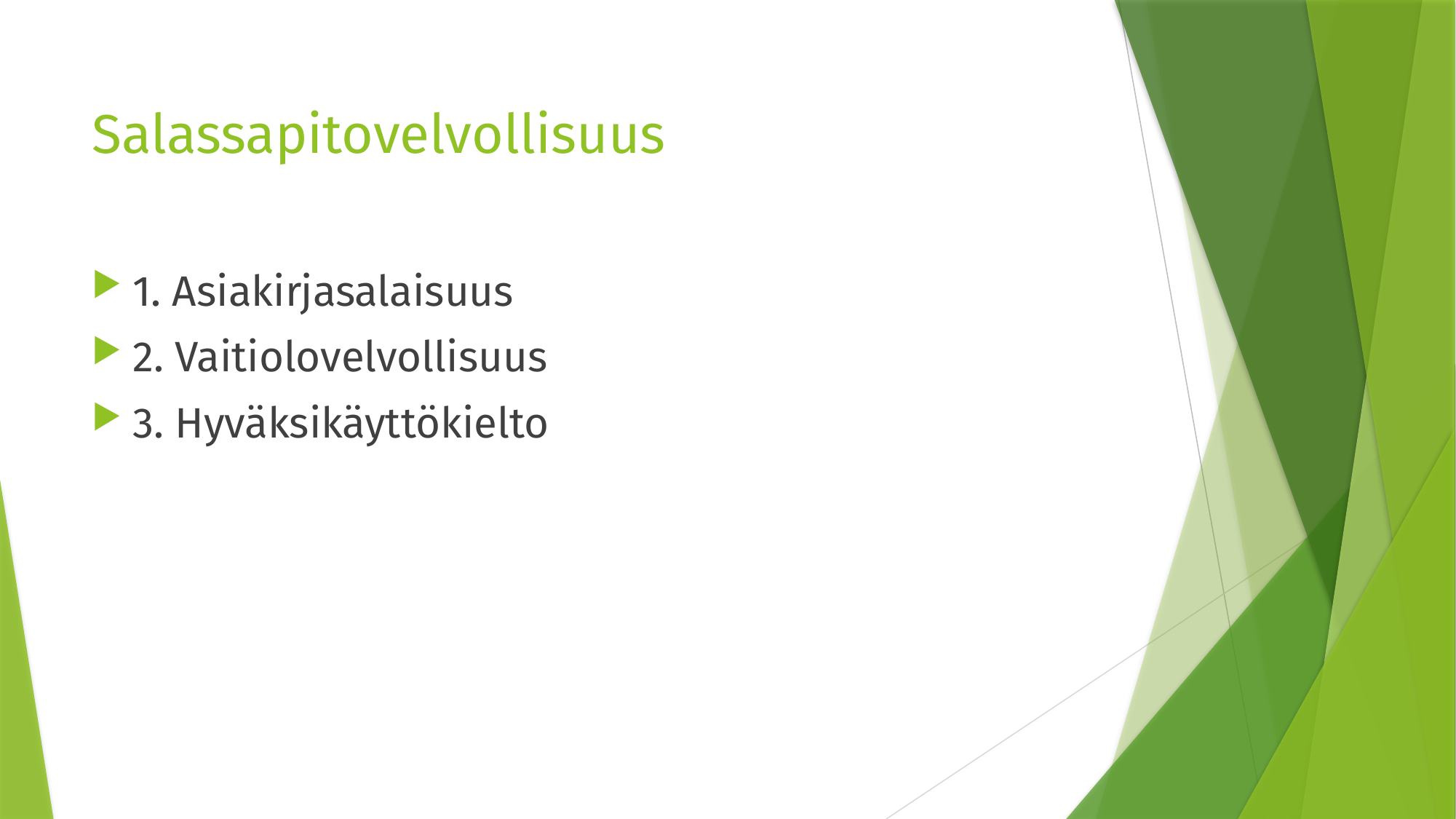

# Salassapitovelvollisuus
1. Asiakirjasalaisuus
2. Vaitiolovelvollisuus
3. Hyväksikäyttökielto